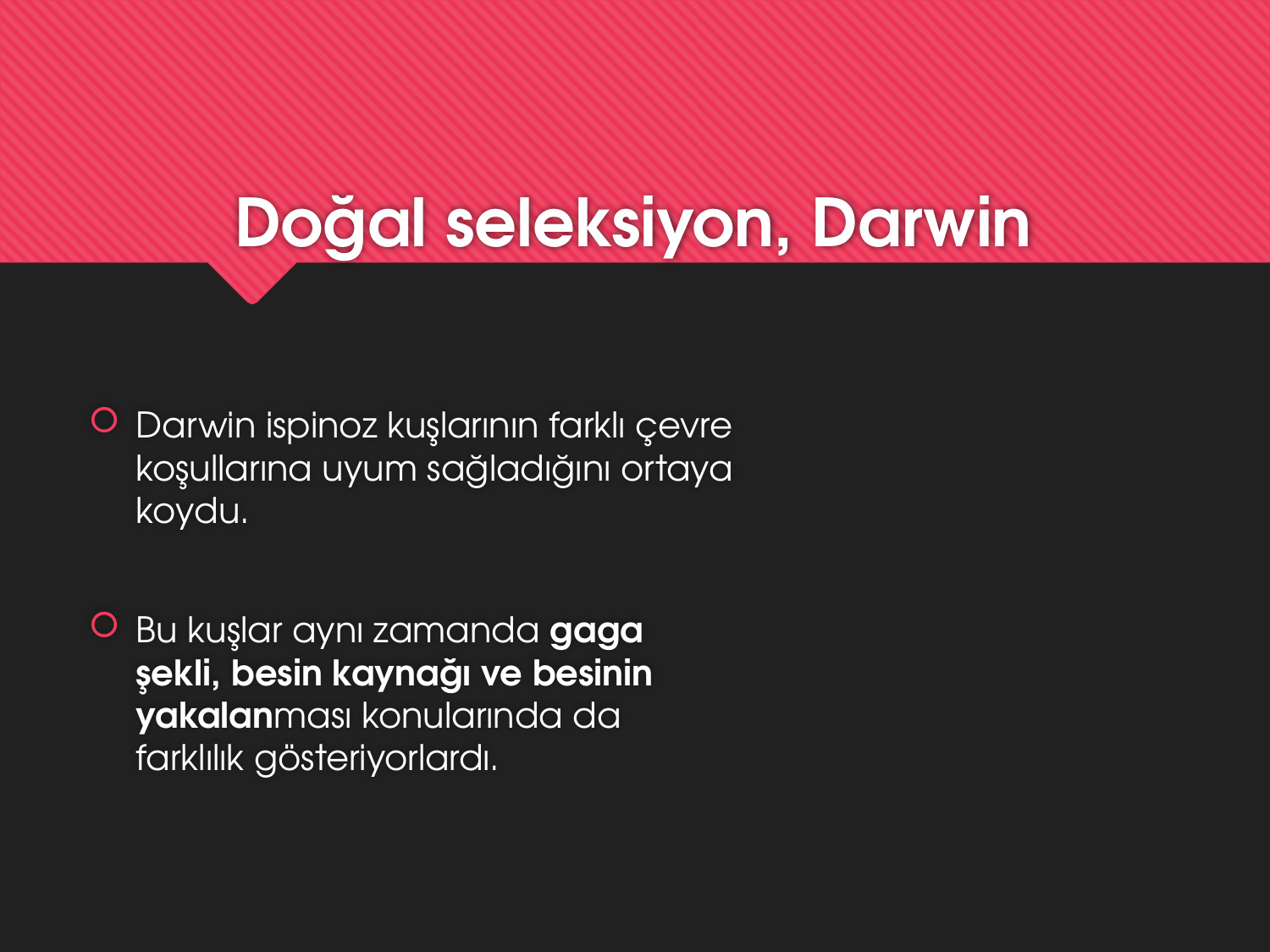

# Doğal seleksiyon, Darwin
Darwin ispinoz kuşlarının farklı çevre koşullarına uyum sağladığını ortaya koydu.

Bu kuşlar aynı zamanda gaga şekli, besin kaynağı ve besinin yakalanması konularında da farklılık gösteriyorlardı.